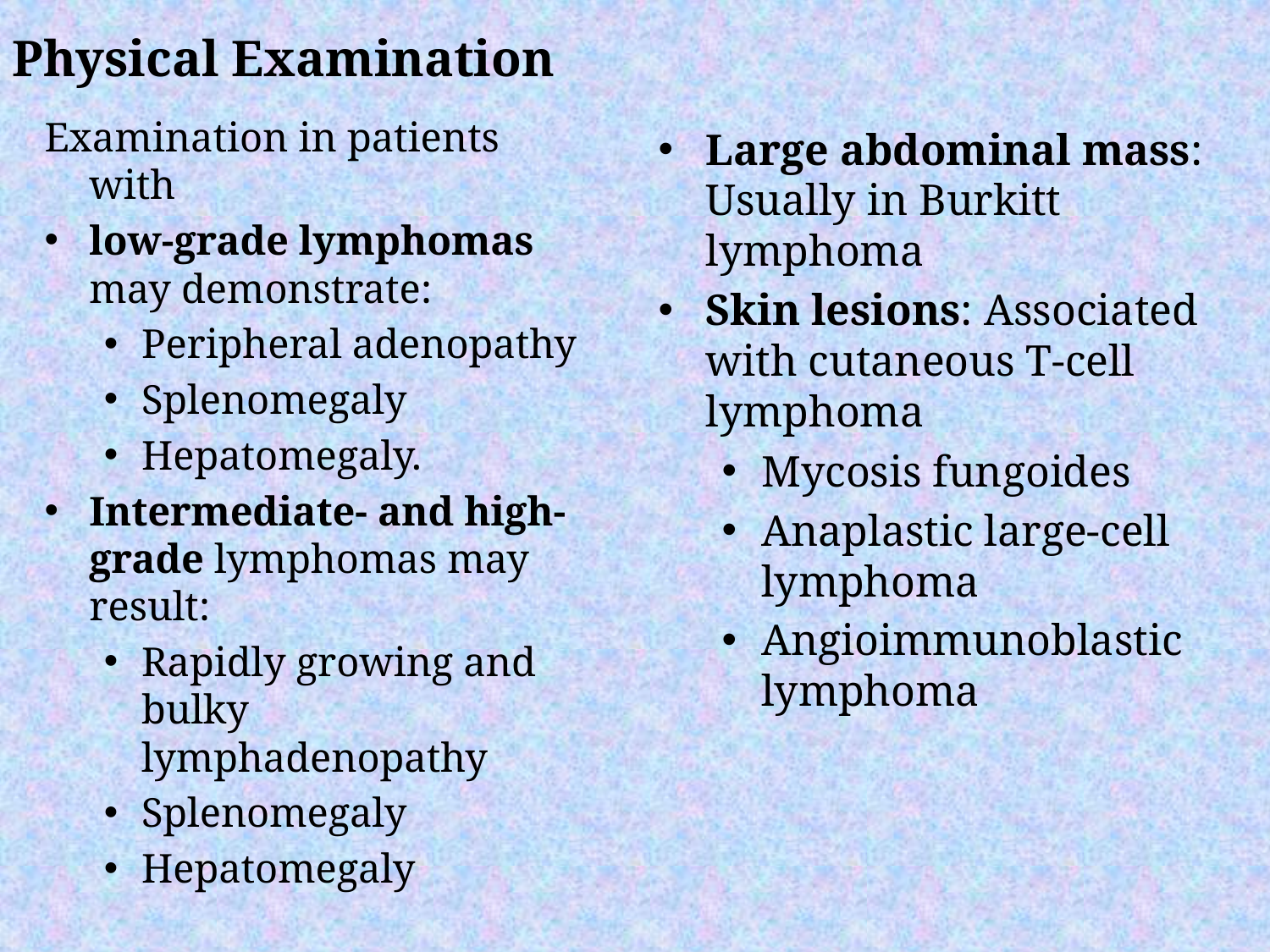

Physical Examination
Examination in patients with
low-grade lymphomas may demonstrate:
Peripheral adenopathy
Splenomegaly
Hepatomegaly.
Intermediate- and high-grade lymphomas may result:
Rapidly growing and bulky lymphadenopathy
Splenomegaly
Hepatomegaly
Large abdominal mass: Usually in Burkitt lymphoma
Skin lesions: Associated with cutaneous T-cell lymphoma
Mycosis fungoides
Anaplastic large-cell lymphoma
Angioimmunoblastic lymphoma